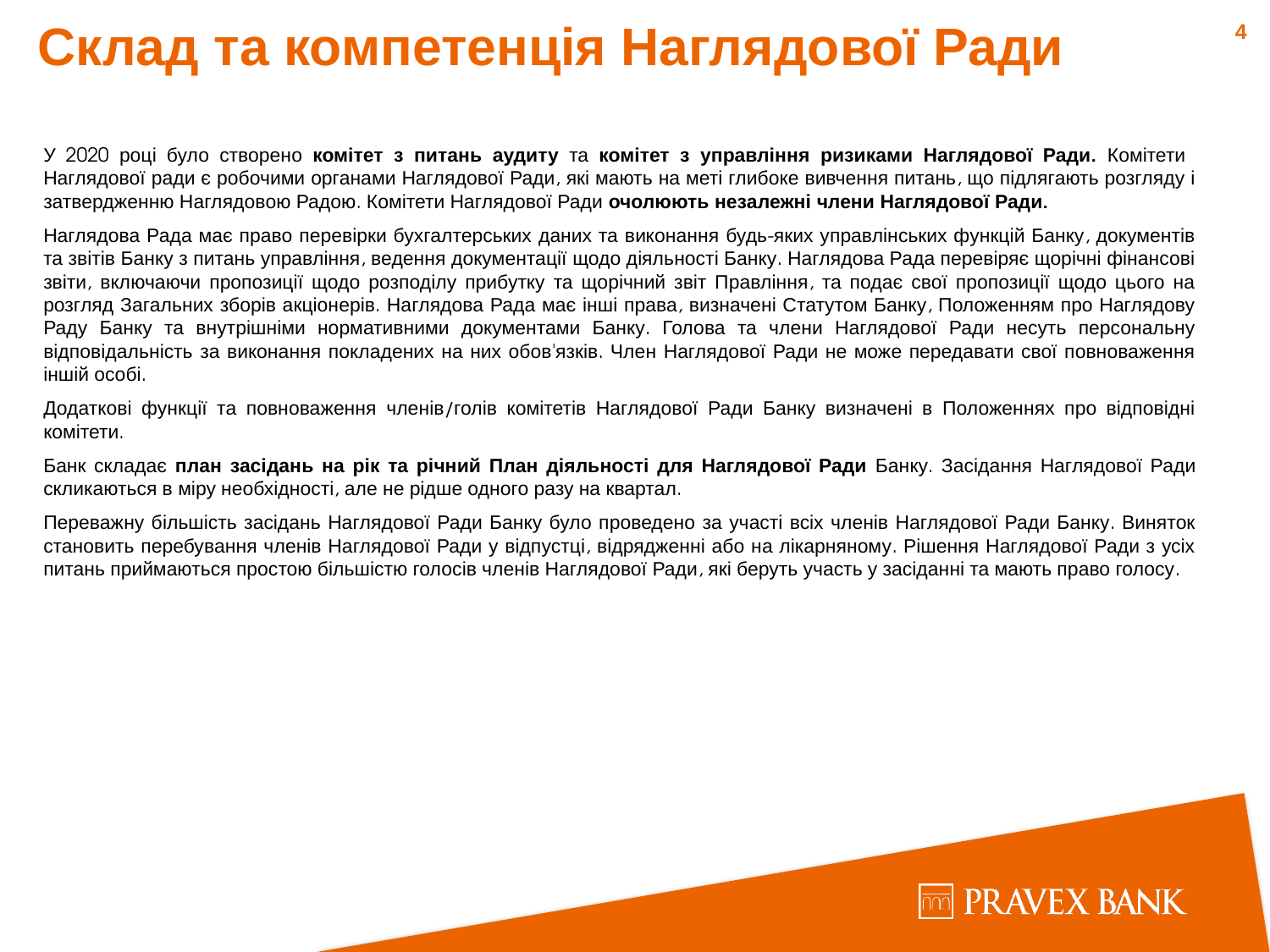

Склад та компетенція Наглядової Ради
4
У 2020 році було створено комітет з питань аудиту та комітет з управління ризиками Наглядової Ради. Комітети  Наглядової ради є робочими органами Наглядової Ради, які мають на меті глибоке вивчення питань, що підлягають розгляду і затвердженню Наглядовою Радою. Комітети Наглядової Ради очолюють незалежні члени Наглядової Ради.
Наглядова Рада має право перевірки бухгалтерських даних та виконання будь-яких управлінських функцій Банку, документів та звітів Банку з питань управління, ведення документації щодо діяльності Банку. Наглядова Рада перевіряє щорічні фінансові звіти, включаючи пропозиції щодо розподілу прибутку та щорічний звіт Правління, та подає свої пропозиції щодо цього на розгляд Загальних зборів акціонерів. Наглядова Рада має інші права, визначені Статутом Банку, Положенням про Наглядову Раду Банку та внутрішніми нормативними документами Банку. Голова та члени Наглядової Ради несуть персональну відповідальність за виконання покладених на них обов'язків. Член Наглядової Ради не може передавати свої повноваження іншій особі.
Додаткові функції та повноваження членів/голів комітетів Наглядової Ради Банку визначені в Положеннях про відповідні комітети.
Банк складає план засідань на рік та річний План діяльності для Наглядової Ради Банку. Засідання Наглядової Ради скликаються в міру необхідності, але не рідше одного разу на квартал.
Переважну більшість засідань Наглядової Ради Банку було проведено за участі всіх членів Наглядової Ради Банку. Виняток становить перебування членів Наглядової Ради у відпустці, відрядженні або на лікарняному. Рішення Наглядової Ради з усіх питань приймаються простою більшістю голосів членів Наглядової Ради, які беруть участь у засіданні та мають право голосу.